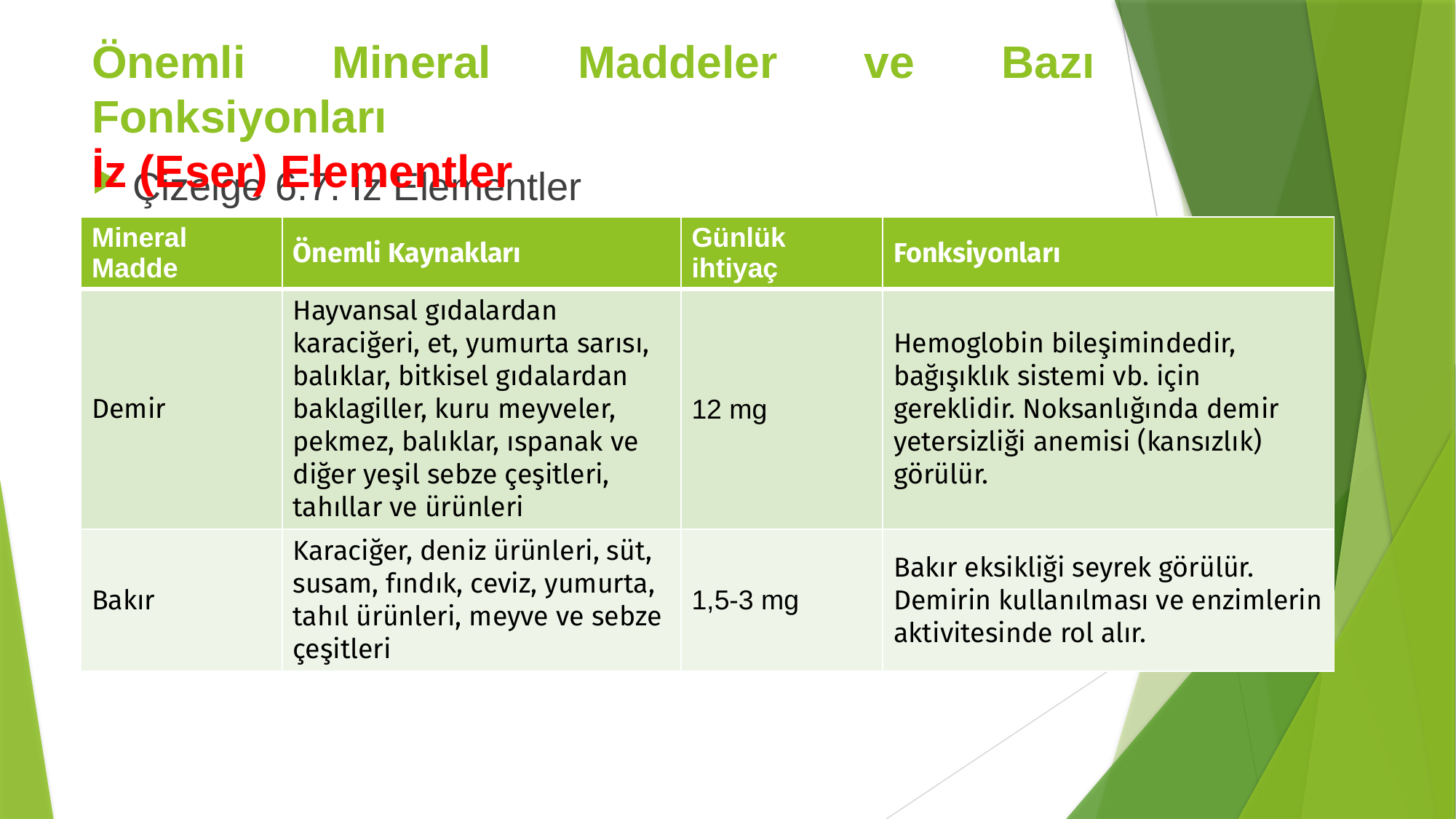

Önemli Mineral Maddeler ve Bazı Fonksiyonları
İz (Eser) Elementler
Çizelge 6.7. İz Elementler
| Mineral Madde | Önemli Kaynakları | Günlük ihtiyaç | Fonksiyonları |
| --- | --- | --- | --- |
| Demir | Hayvansal gıdalardan karaciğeri, et, yumurta sarısı, balıklar, bitkisel gıdalardan baklagiller, kuru meyveler, pekmez, balıklar, ıspanak ve diğer yeşil sebze çeşitleri, tahıllar ve ürünleri | 12 mg | Hemoglobin bileşimindedir, bağışıklık sistemi vb. için gereklidir. Noksanlığında demir yetersizliği anemisi (kansızlık) görülür. |
| Bakır | Karaciğer, deniz ürünleri, süt, susam, fındık, ceviz, yumurta, tahıl ürünleri, meyve ve sebze çeşitleri | 1,5-3 mg | Bakır eksikliği seyrek görülür. Demirin kullanılması ve enzimlerin aktivitesinde rol alır. |